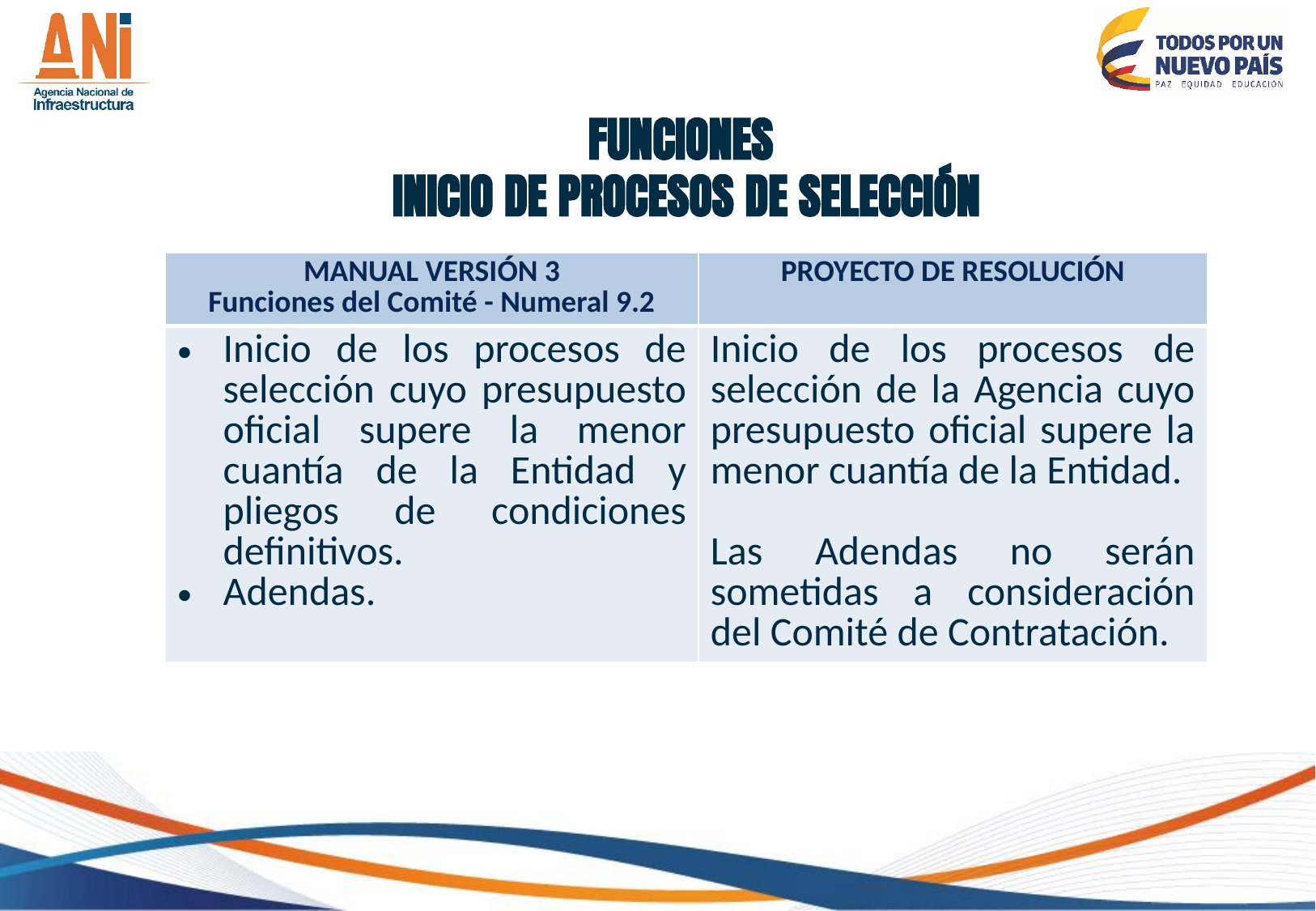

# FUNCIONES INICIO DE PROCESOS DE SELECCIÓN
| MANUAL VERSIÓN 3 Funciones del Comité - Numeral 9.2 | PROYECTO DE RESOLUCIÓN |
| --- | --- |
| Inicio de los procesos de selección cuyo presupuesto oficial supere la menor cuantía de la Entidad y pliegos de condiciones definitivos. Adendas. | Inicio de los procesos de selección de la Agencia cuyo presupuesto oficial supere la menor cuantía de la Entidad. Las Adendas no serán sometidas a consideración del Comité de Contratación. |